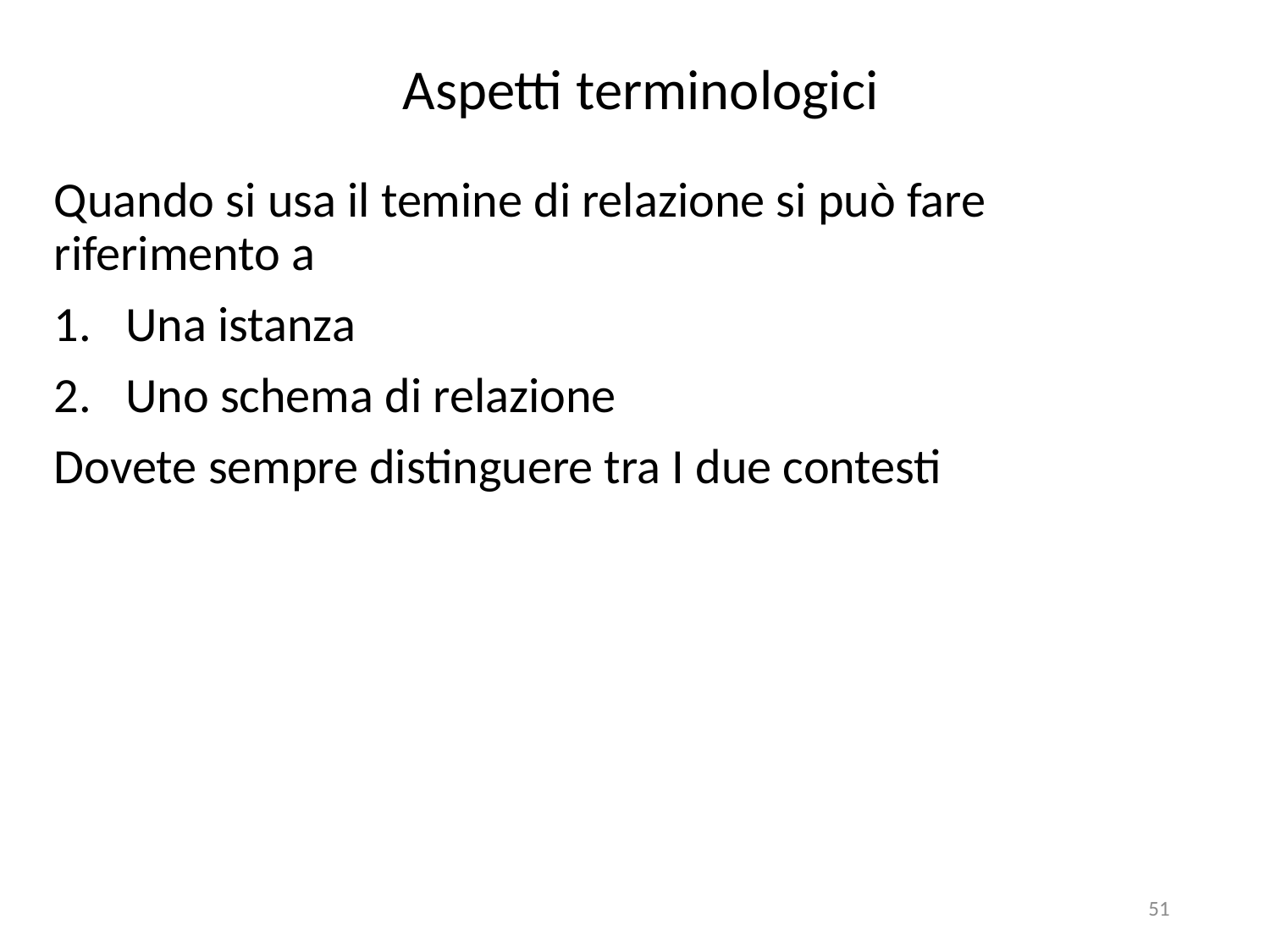

# Aspetti terminologici
Quando si usa il temine di relazione si può fare riferimento a
Una istanza
Uno schema di relazione
Dovete sempre distinguere tra I due contesti

51